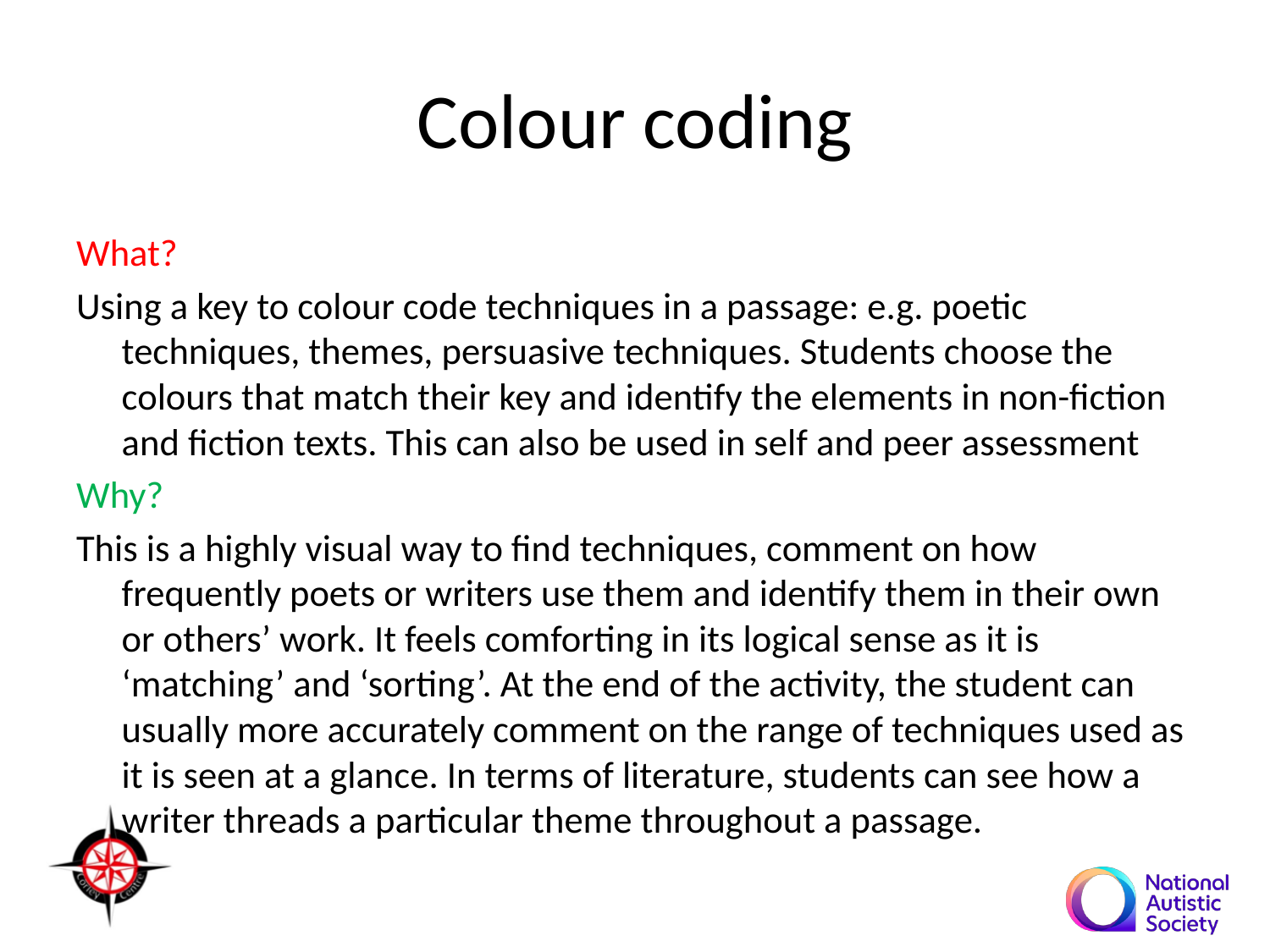

# Colour coding
What?
Using a key to colour code techniques in a passage: e.g. poetic techniques, themes, persuasive techniques. Students choose the colours that match their key and identify the elements in non-fiction and fiction texts. This can also be used in self and peer assessment
Why?
This is a highly visual way to find techniques, comment on how frequently poets or writers use them and identify them in their own or others’ work. It feels comforting in its logical sense as it is ‘matching’ and ‘sorting’. At the end of the activity, the student can usually more accurately comment on the range of techniques used as it is seen at a glance. In terms of literature, students can see how a writer threads a particular theme throughout a passage.